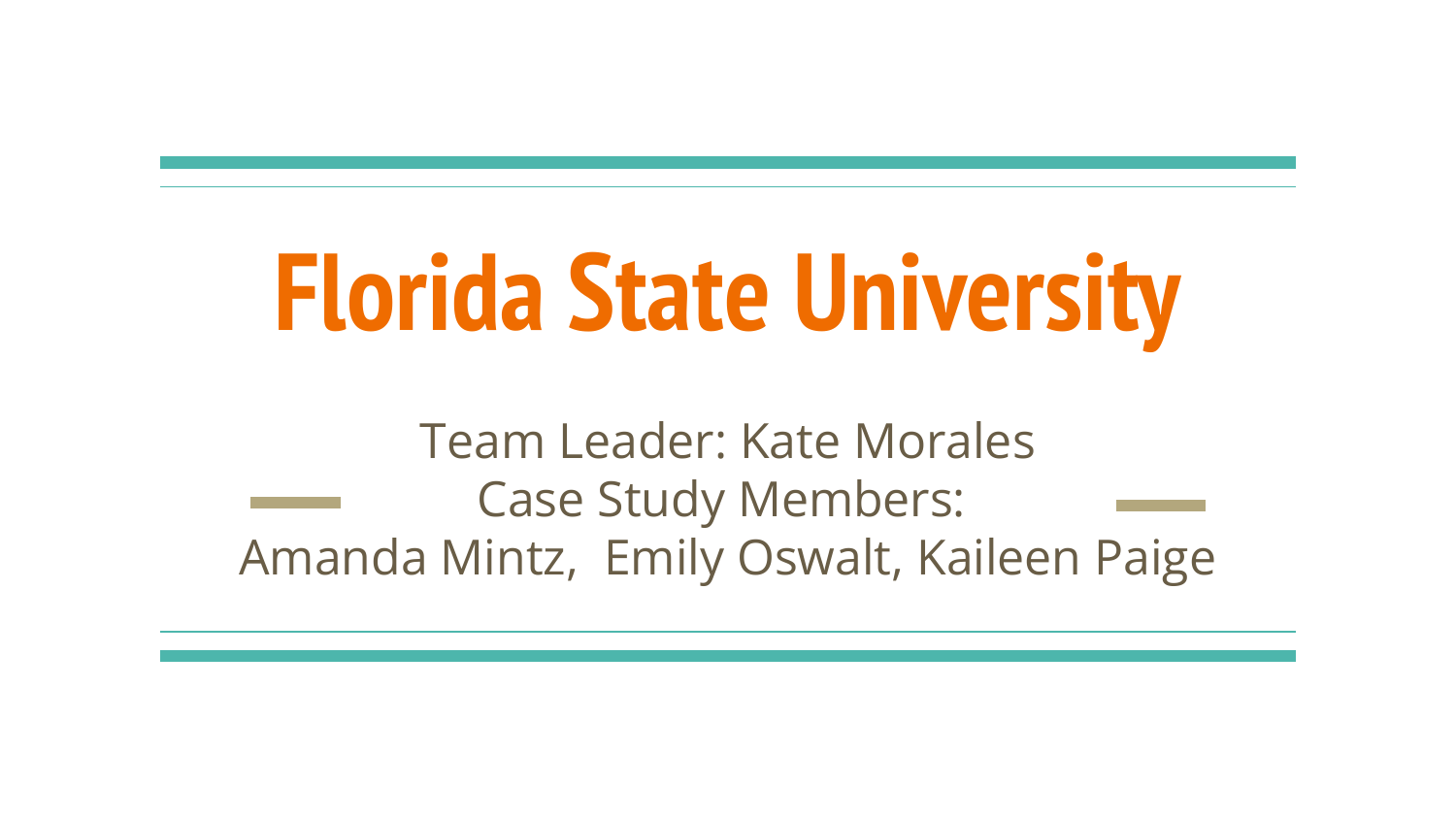

# Florida State University
Team Leader: Kate Morales
Case Study Members:
Amanda Mintz,  Emily Oswalt, Kaileen Paige